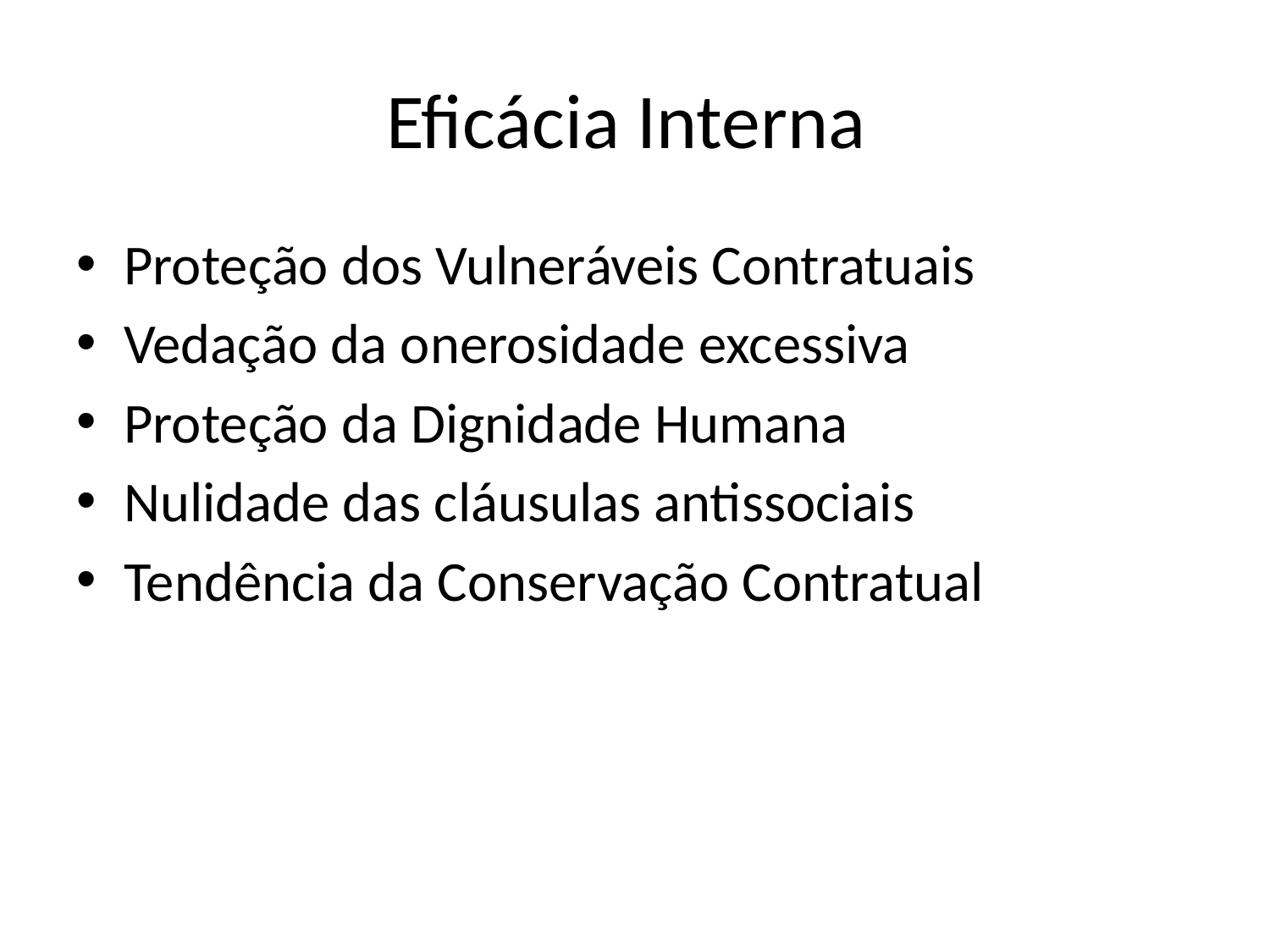

# Eficácia Interna
Proteção dos Vulneráveis Contratuais
Vedação da onerosidade excessiva
Proteção da Dignidade Humana
Nulidade das cláusulas antissociais
Tendência da Conservação Contratual